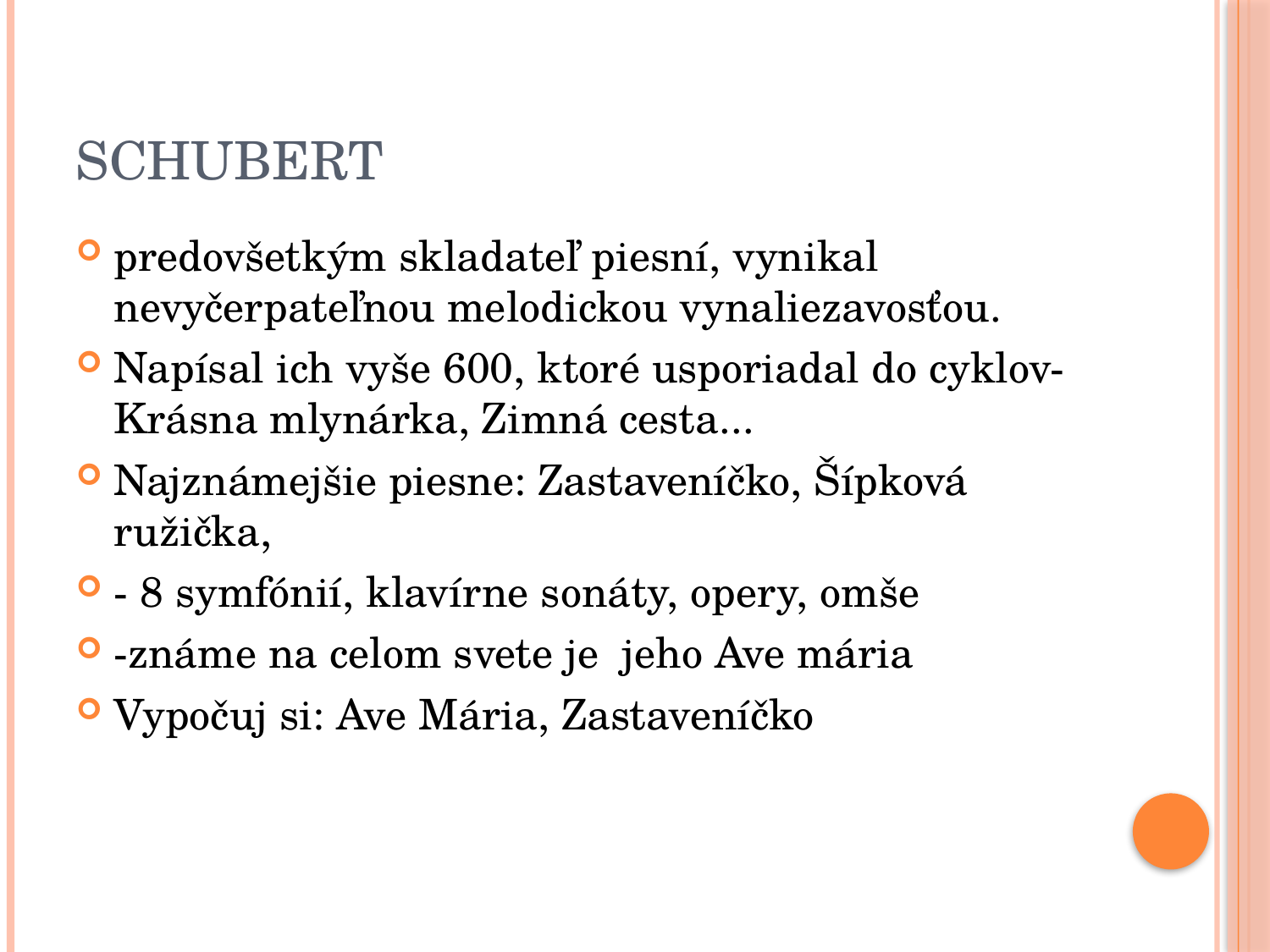

# Schubert
predovšetkým skladateľ piesní, vynikal nevyčerpateľnou melodickou vynaliezavosťou.
Napísal ich vyše 600, ktoré usporiadal do cyklov- Krásna mlynárka, Zimná cesta...
Najznámejšie piesne: Zastaveníčko, Šípková ružička,
- 8 symfónií, klavírne sonáty, opery, omše
-známe na celom svete je  jeho Ave mária
Vypočuj si: Ave Mária, Zastaveníčko